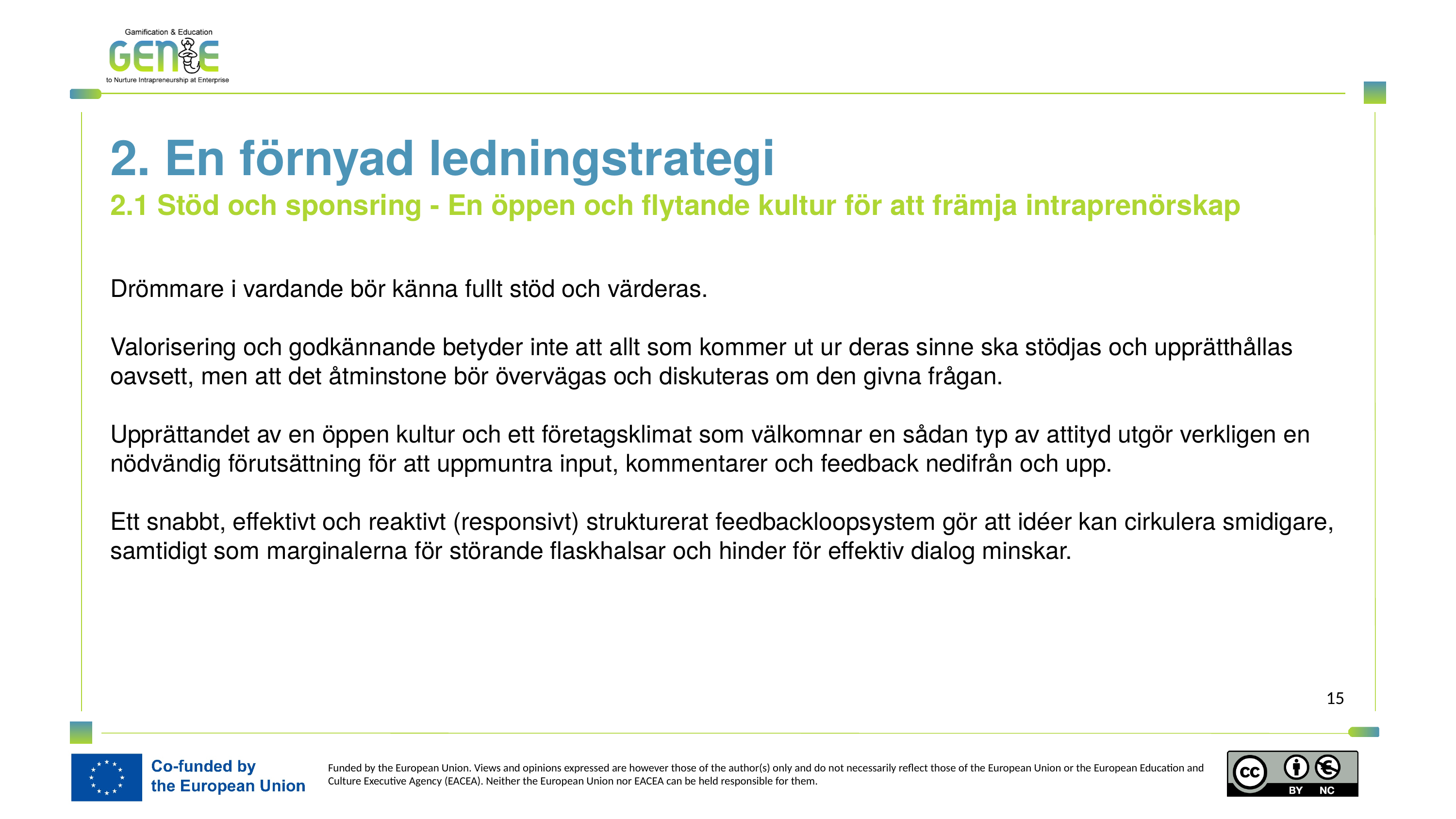

2. En förnyad ledningstrategi
2.1 Stöd och sponsring - En öppen och flytande kultur för att främja intraprenörskap

Drömmare i vardande bör känna fullt stöd och värderas.

Valorisering och godkännande betyder inte att allt som kommer ut ur deras sinne ska stödjas och upprätthållas oavsett, men att det åtminstone bör övervägas och diskuteras om den givna frågan.

Upprättandet av en öppen kultur och ett företagsklimat som välkomnar en sådan typ av attityd utgör verkligen en nödvändig förutsättning för att uppmuntra input, kommentarer och feedback nedifrån och upp.

Ett snabbt, effektivt och reaktivt (responsivt) strukturerat feedbackloopsystem gör att idéer kan cirkulera smidigare, samtidigt som marginalerna för störande flaskhalsar och hinder för effektiv dialog minskar.